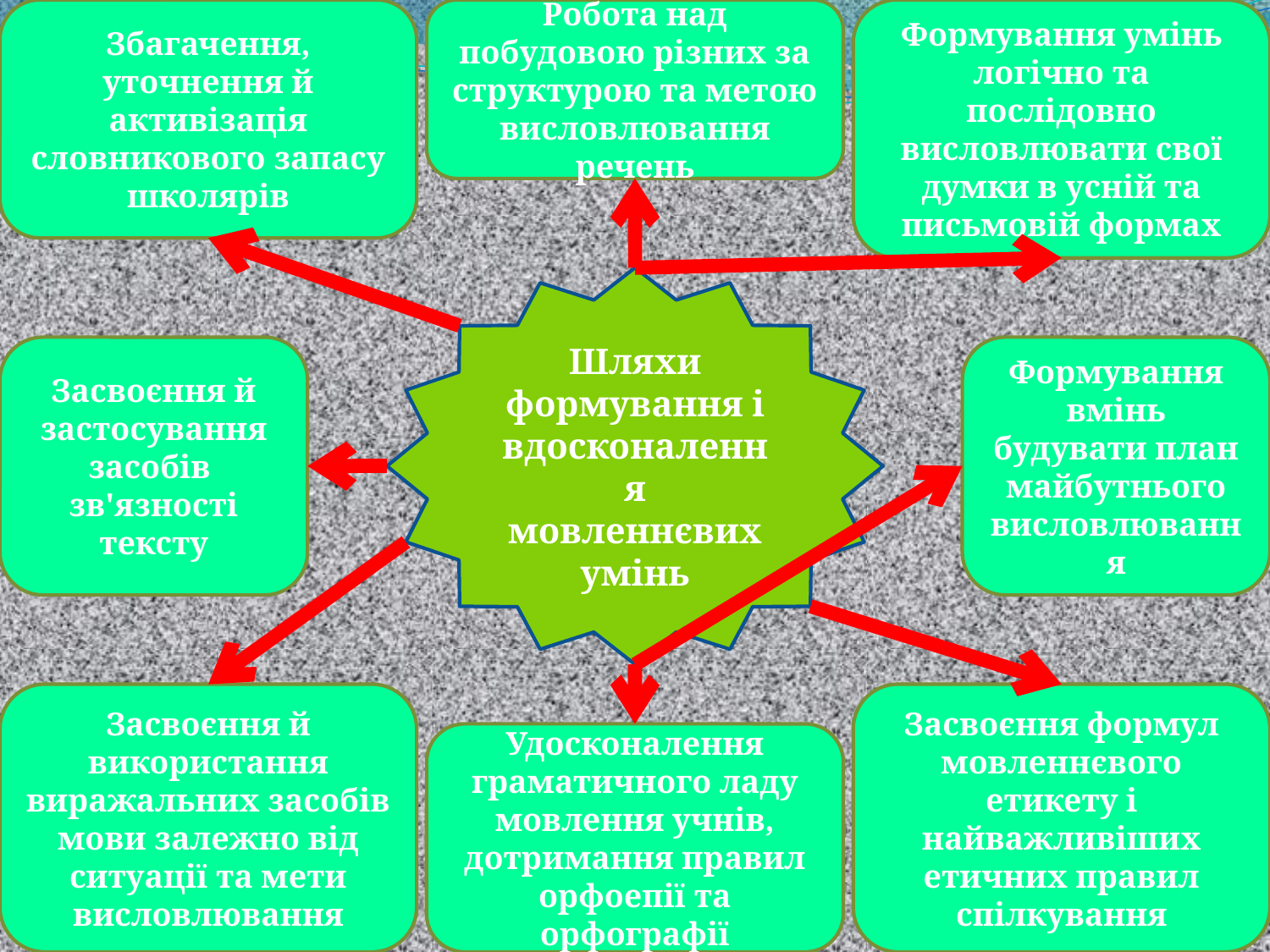

Збагачення, уточнення й активізація словникового запасу школярів
Робота над побудовою різних за структурою та метою висловлювання речень
Формування умінь логічно та послідовно висловлювати свої думки в усній та письмовій формах
Шляхи формування і вдосконалення мовленнєвих умінь
Засвоєння й застосування засобів  зв'язності тексту
Формування вмінь будувати план майбутнього висловлювання
Засвоєння й використання виражальних засобів мови залежно від ситуації та мети висловлювання
Засвоєння формул мовленнєвого етикету і найважливіших етичних правил спілкування
Удосконалення граматичного ладу мовлення учнів, дотримання правил орфоепії та орфографії
6